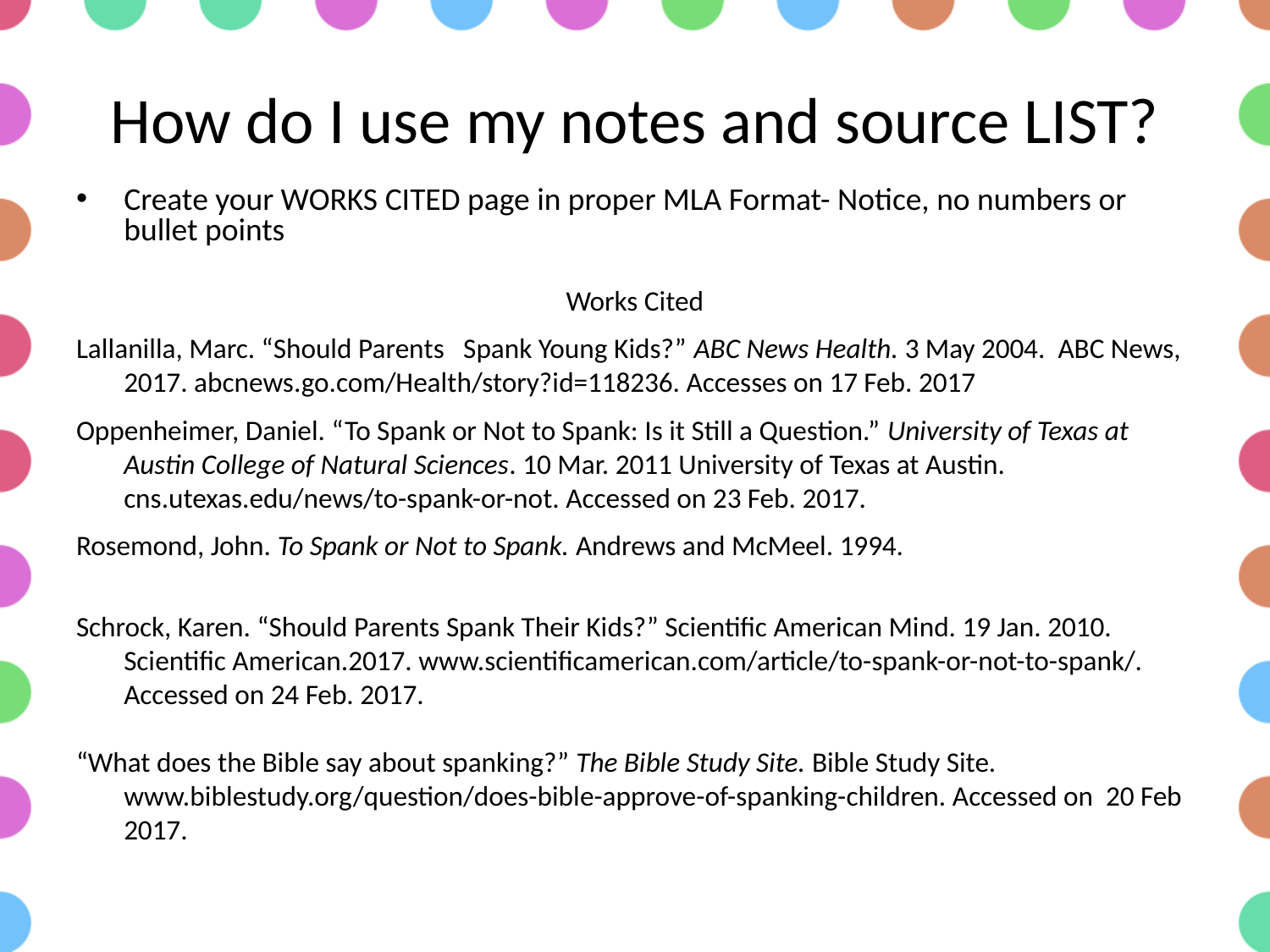

# How do I use my notes and source LIST?
Create your WORKS CITED page in proper MLA Format- Notice, no numbers or bullet points

Works Cited
Lallanilla, Marc. “Should Parents   Spank Young Kids?” ABC News Health. 3 May 2004.  ABC News, 2017. abcnews.go.com/Health/story?id=118236. Accesses on 17 Feb. 2017
Oppenheimer, Daniel. “To Spank or Not to Spank: Is it Still a Question.” University of Texas at Austin College of Natural Sciences. 10 Mar. 2011 University of Texas at Austin. cns.utexas.edu/news/to-spank-or-not. Accessed on 23 Feb. 2017.
Rosemond, John. To Spank or Not to Spank. Andrews and McMeel. 1994.

Schrock, Karen. “Should Parents Spank Their Kids?” Scientific American Mind. 19 Jan. 2010. Scientific American.2017. www.scientificamerican.com/article/to-spank-or-not-to-spank/. Accessed on 24 Feb. 2017.

“What does the Bible say about spanking?” The Bible Study Site. Bible Study Site. www.biblestudy.org/question/does-bible-approve-of-spanking-children. Accessed on  20 Feb 2017.